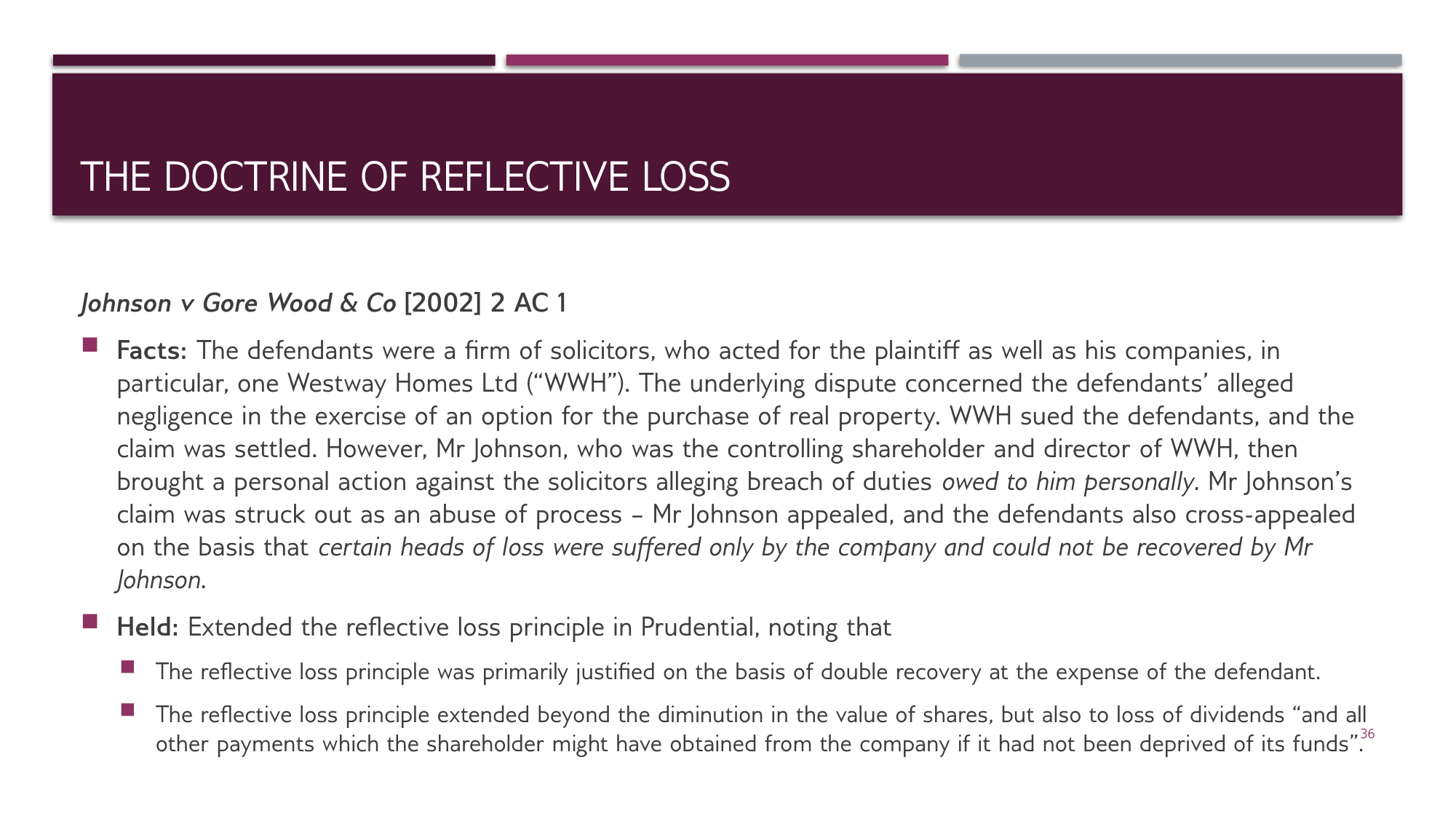

# THE DOCTRINE OF REFLECTIVE LOSS
Johnson v Gore Wood & Co [2002] 2 AC 1
Facts: The defendants were a firm of solicitors, who acted for the plaintiff as well as his companies, in particular, one Westway Homes Ltd (“WWH”). The underlying dispute concerned the defendants’ alleged negligence in the exercise of an option for the purchase of real property. WWH sued the defendants, and the claim was settled. However, Mr Johnson, who was the controlling shareholder and director of WWH, then brought a personal action against the solicitors alleging breach of duties owed to him personally. Mr Johnson’s claim was struck out as an abuse of process – Mr Johnson appealed, and the defendants also cross-appealed on the basis that certain heads of loss were suffered only by the company and could not be recovered by Mr Johnson.
Held: Extended the reflective loss principle in Prudential, noting that
The reflective loss principle was primarily justified on the basis of double recovery at the expense of the defendant.
The reflective loss principle extended beyond the diminution in the value of shares, but also to loss of dividends “and all other payments which the shareholder might have obtained from the company if it had not been deprived of its funds”.
36